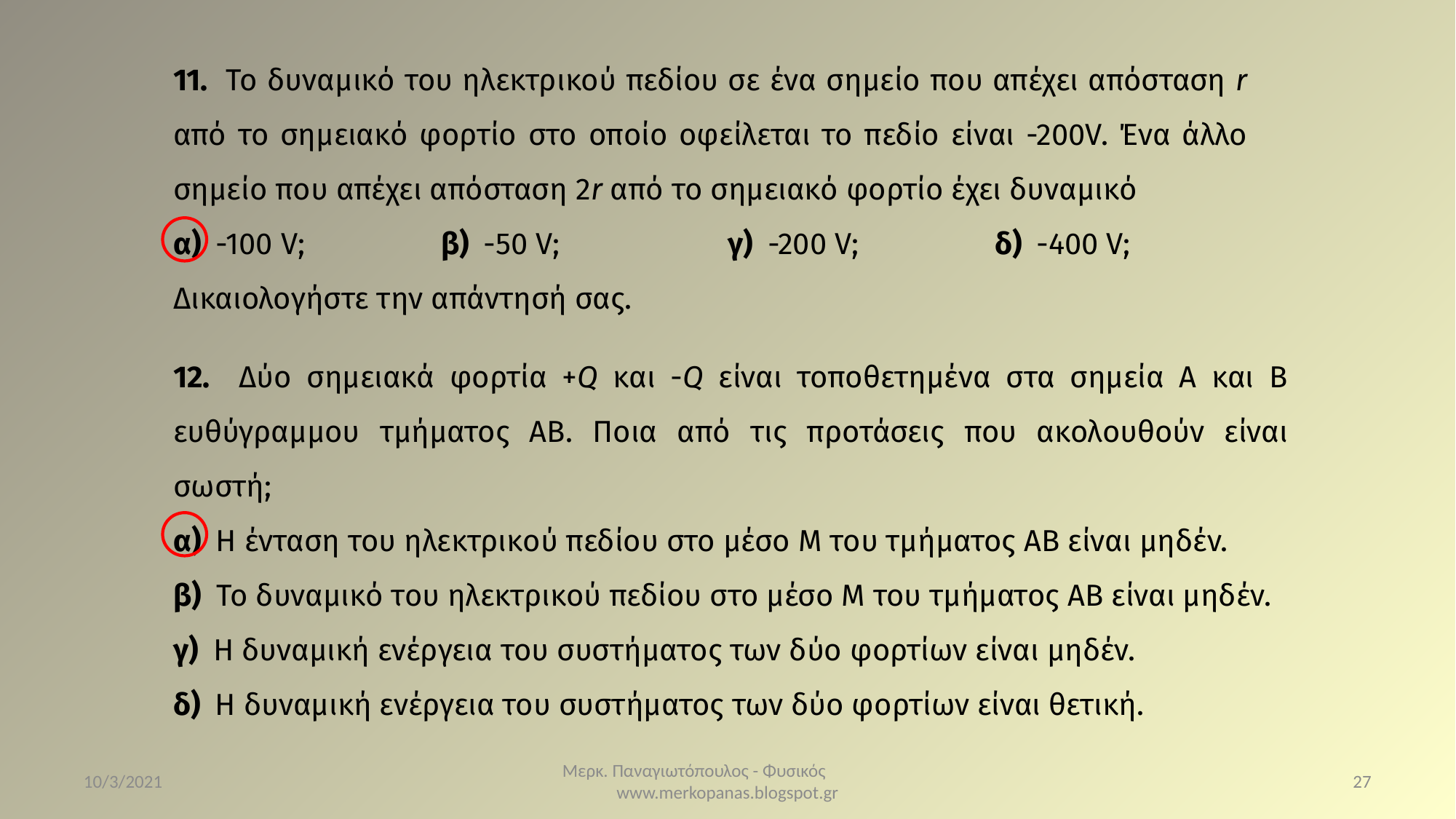

11.  Το δυναμικό του ηλεκτρικού πεδίου σε ένα σημείο που απέχει απόσταση r από το σημειακό φορτίο στο οποίο οφείλεται το πεδίο είναι -200V. Ένα άλλο σημείο που απέχει απόσταση 2r από το σημειακό φορτίο έχει δυναμικό
α)  -100 V;                 β)  -50 V;                     γ)  -200 V;                 δ)  -400 V;
Δικαιολογήστε την απάντησή σας.

12.  Δύο σημειακά φορτία +Q και -Q είναι τοποθετημένα στα σημεία Α και Β ευθύγραμμου τμήματος ΑΒ. Ποια από τις προτάσεις που ακολουθούν είναι σωστή;
α)  Η ένταση του ηλεκτρικού πεδίου στο μέσο Μ του τμήματος ΑΒ είναι μηδέν.
β)  Το δυναμικό του ηλεκτρικού πεδίου στο μέσο Μ του τμήματος ΑΒ είναι μηδέν.
γ)  Η δυναμική ενέργεια του συστήματος των δύο φορτίων είναι μηδέν.
δ)  Η δυναμική ενέργεια του συστήματος των δύο φορτίων είναι θετική.

10/3/2021
Μερκ. Παναγιωτόπουλος - Φυσικός                 www.merkopanas.blogspot.gr
27